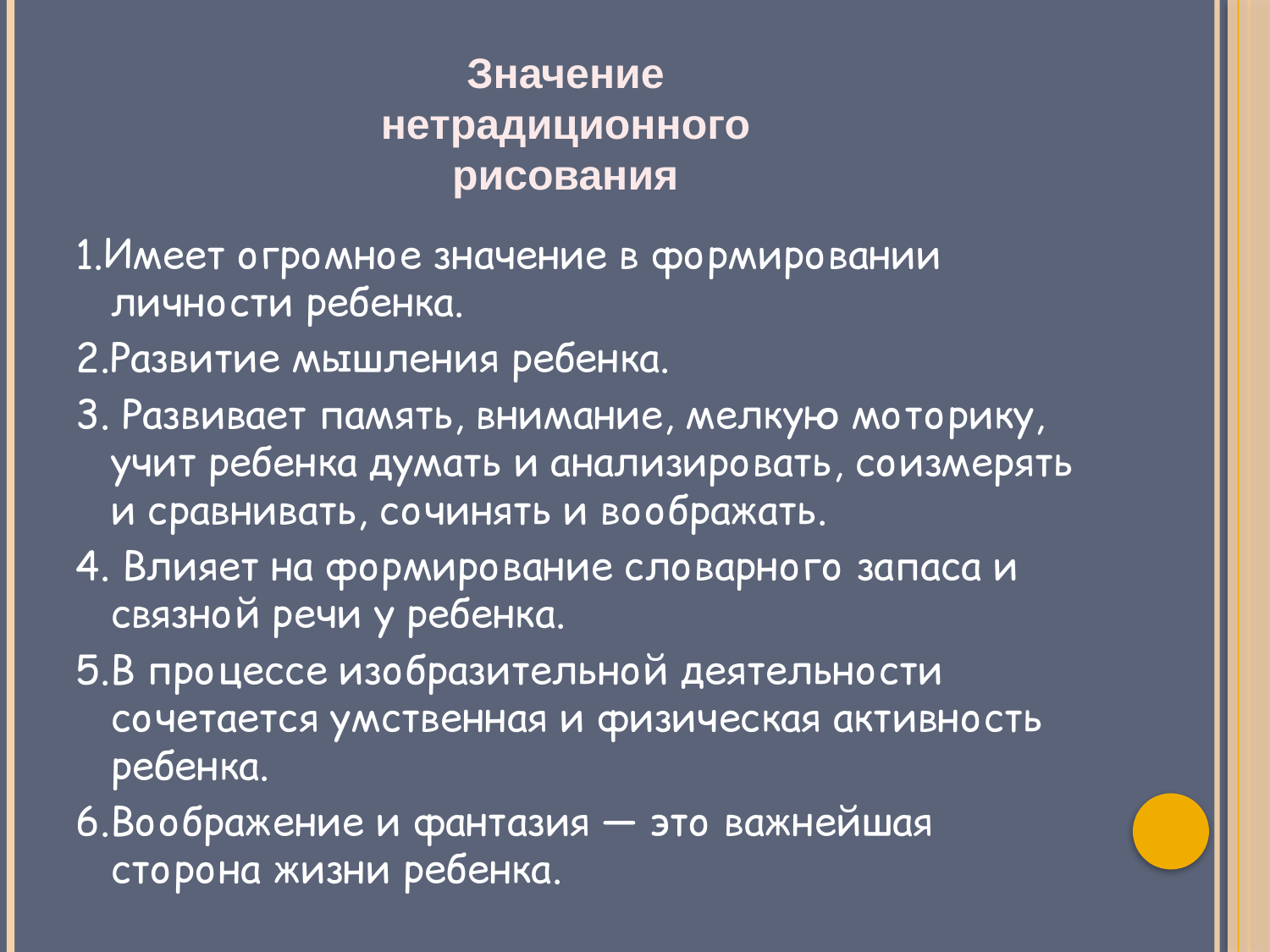

#
Значение нетрадиционного рисования
1.Имеет огромное значение в формировании личности ребенка.
2.Развитие мышления ребенка.
3. Развивает память, внимание, мелкую моторику, учит ребенка думать и анализировать, соизмерять и сравнивать, сочинять и воображать.
4. Влияет на формирование словарного запаса и связной речи у ребенка.
5.В процессе изобразительной деятельности сочетается умственная и физическая активность ребенка.
6.Воображение и фантазия — это важнейшая сторона жизни ребенка.